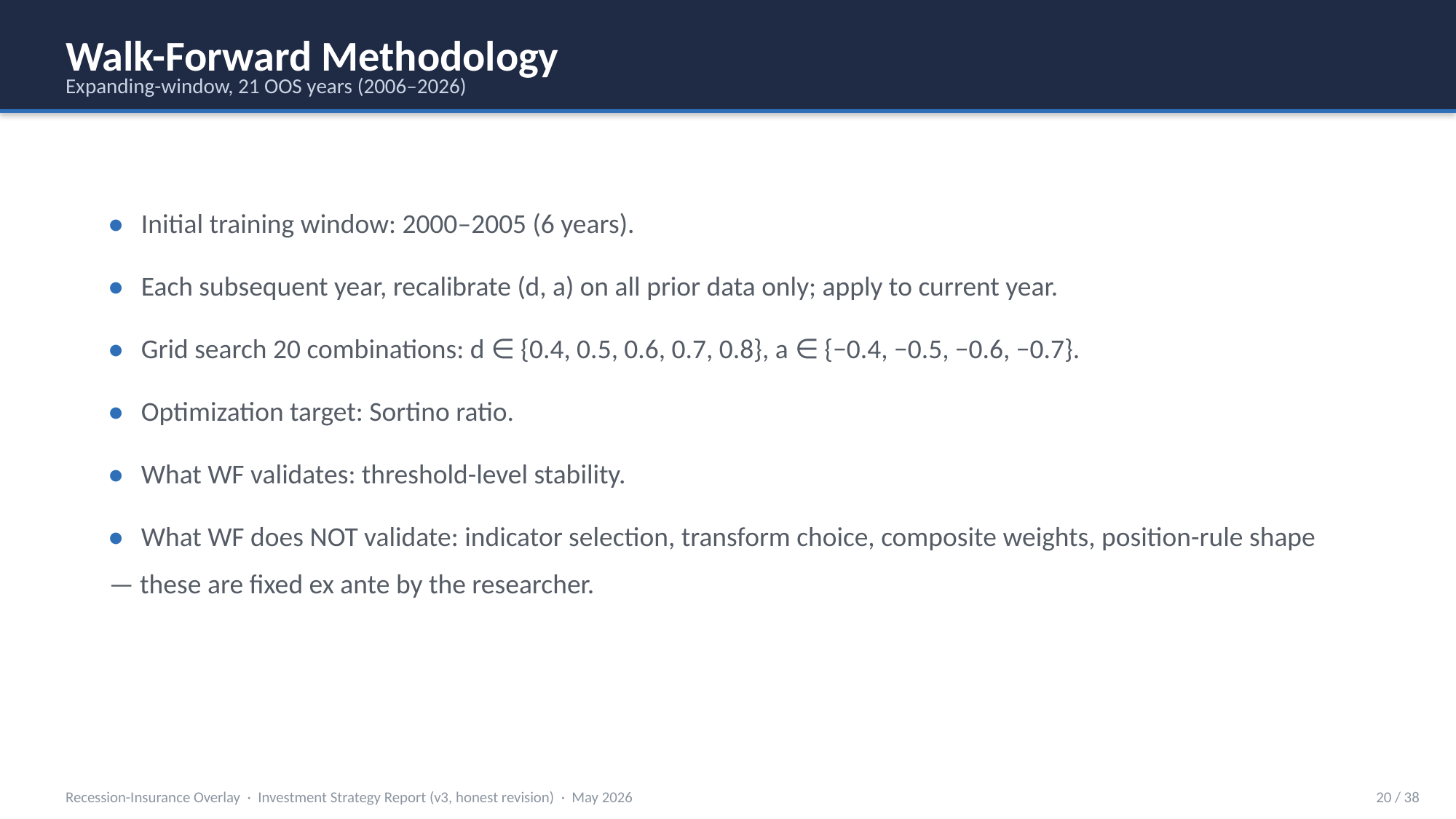

Walk-Forward Methodology
Expanding-window, 21 OOS years (2006–2026)

•   Initial training window: 2000–2005 (6 years).
•   Each subsequent year, recalibrate (d, a) on all prior data only; apply to current year.
•   Grid search 20 combinations: d ∈ {0.4, 0.5, 0.6, 0.7, 0.8}, a ∈ {−0.4, −0.5, −0.6, −0.7}.
•   Optimization target: Sortino ratio.
•   What WF validates: threshold-level stability.
•   What WF does NOT validate: indicator selection, transform choice, composite weights, position-rule shape — these are fixed ex ante by the researcher.
Recession-Insurance Overlay  ·  Investment Strategy Report (v3, honest revision)  ·  May 2026
20 / 38